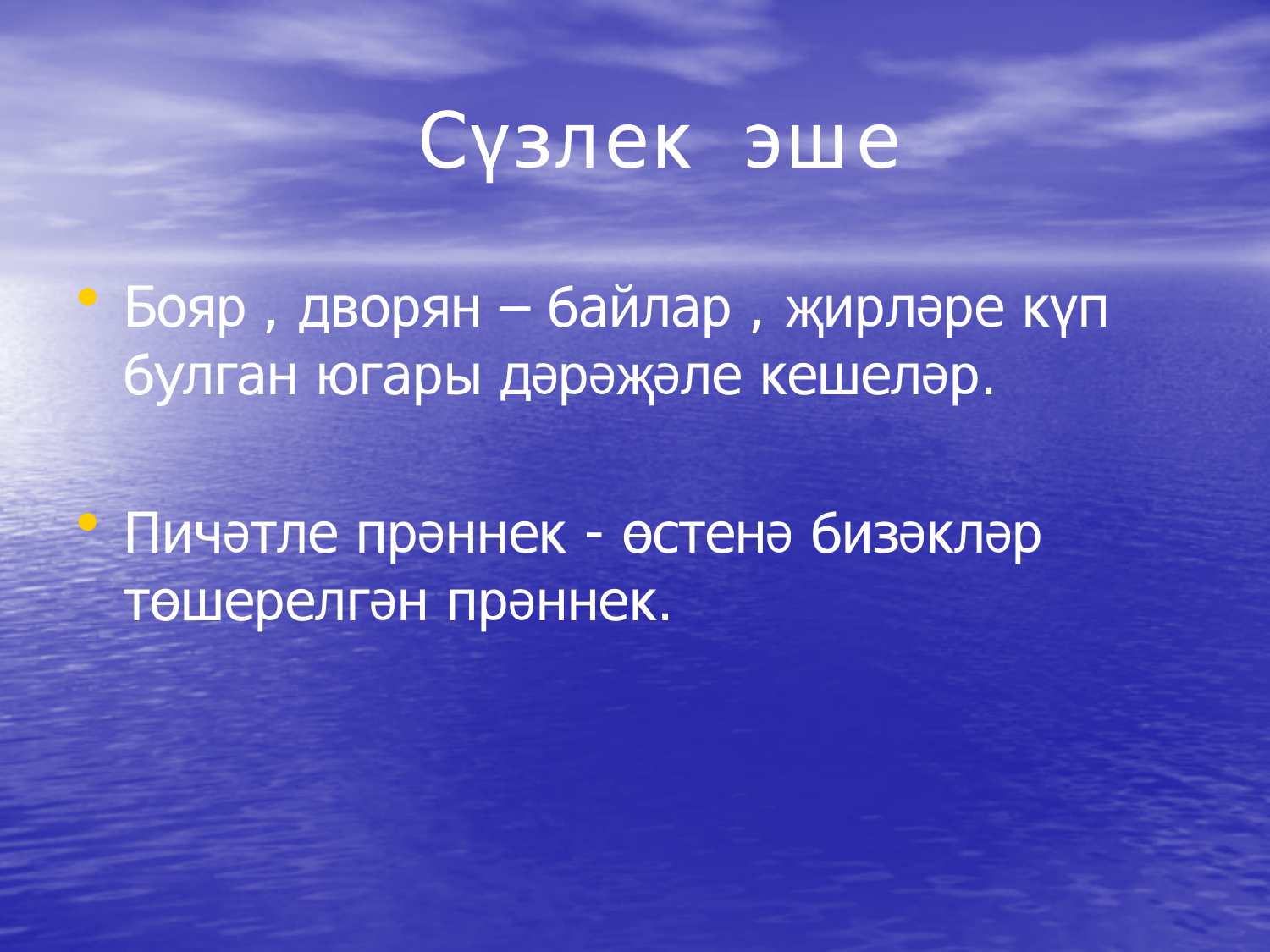

# Сүзлек  эше
Бояр , дворян – байлар , җирләре күп булган югары дәрәҗәле кешеләр.

Пичәтле прәннек - өстенә бизәкләр төшерелгән прәннек.